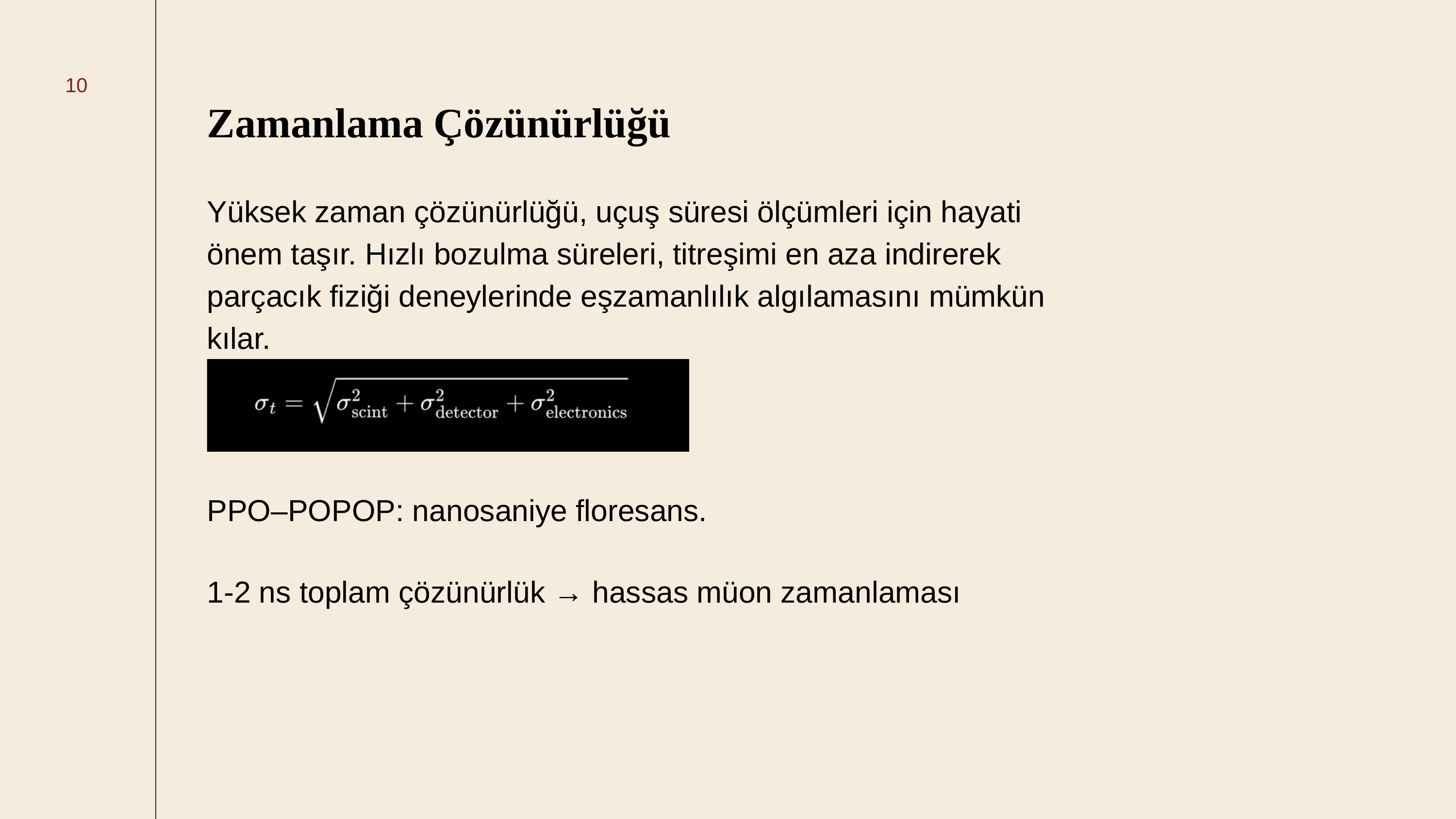

10
Zamanlama Çözünürlüğü
Yüksek zaman çözünürlüğü, uçuş süresi ölçümleri için hayati önem taşır. Hızlı bozulma süreleri, titreşimi en aza indirerek parçacık fiziği deneylerinde eşzamanlılık algılamasını mümkün kılar.

PPO–POPOP: nanosaniye floresans.
1-2 ns toplam çözünürlük → hassas müon zamanlaması